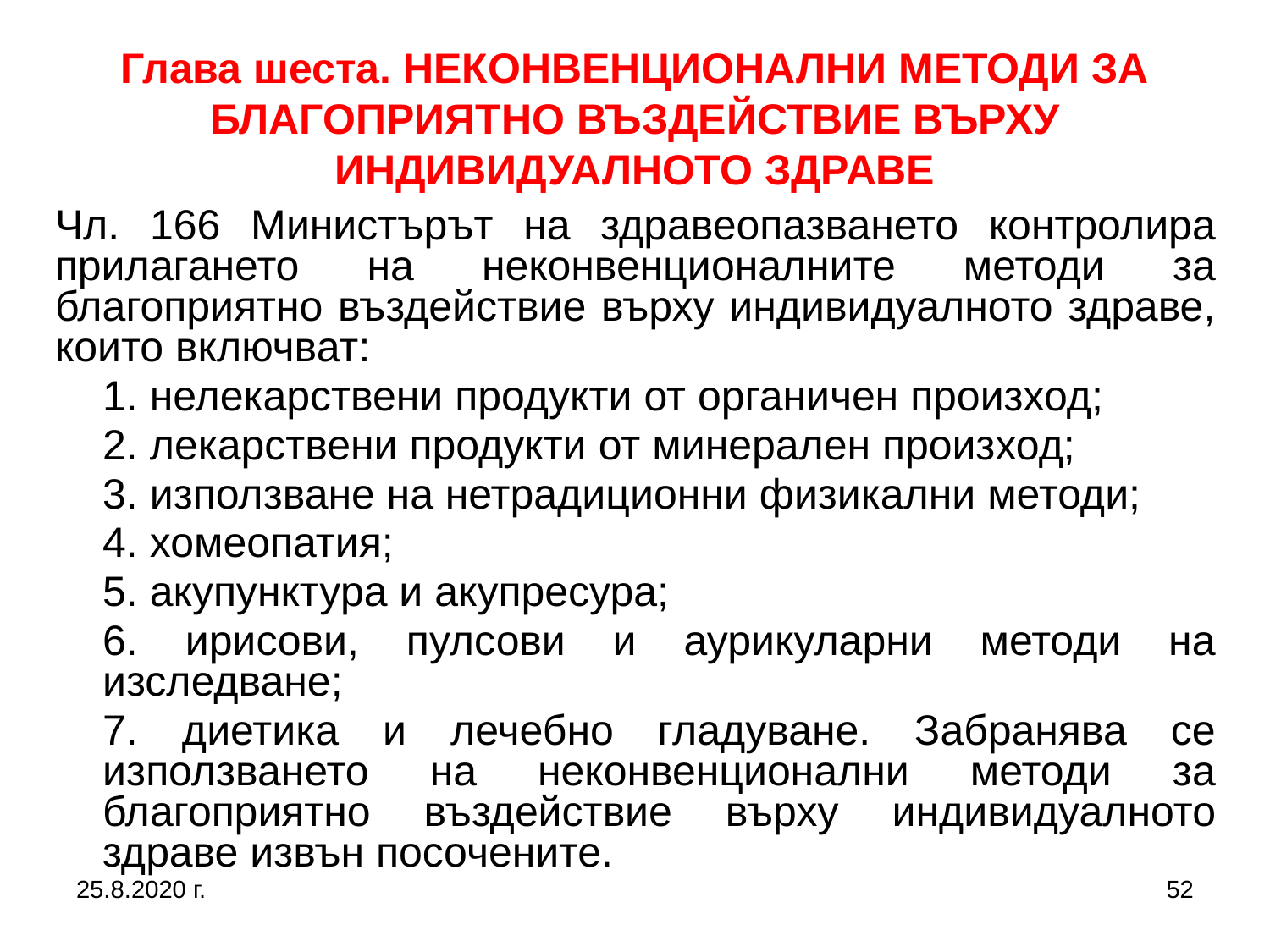

Глава шеста. НЕКОНВЕНЦИОНАЛНИ МЕТОДИ ЗА БЛАГОПРИЯТНО ВЪЗДЕЙСТВИЕ ВЪРХУ ИНДИВИДУАЛНОТО ЗДРАВЕ
Чл. 166 Министърът на здравеопазването контролира прилагането на неконвенционалните методи за благоприятно въздействие върху индивидуалното здраве, които включват:
	1. нелекарствени продукти от органичен произход;
	2. лекарствени продукти от минерален произход;
	3. използване на нетрадиционни физикални методи;
	4. хомеопатия;
	5. акупунктура и акупресура;
	6. ирисови, пулсови и аурикуларни методи на изследване;
	7. диетика и лечебно гладуване. Забранява се използването на неконвенционални методи за благоприятно въздействие върху индивидуалното здраве извън посочените.
25.8.2020 г.
52